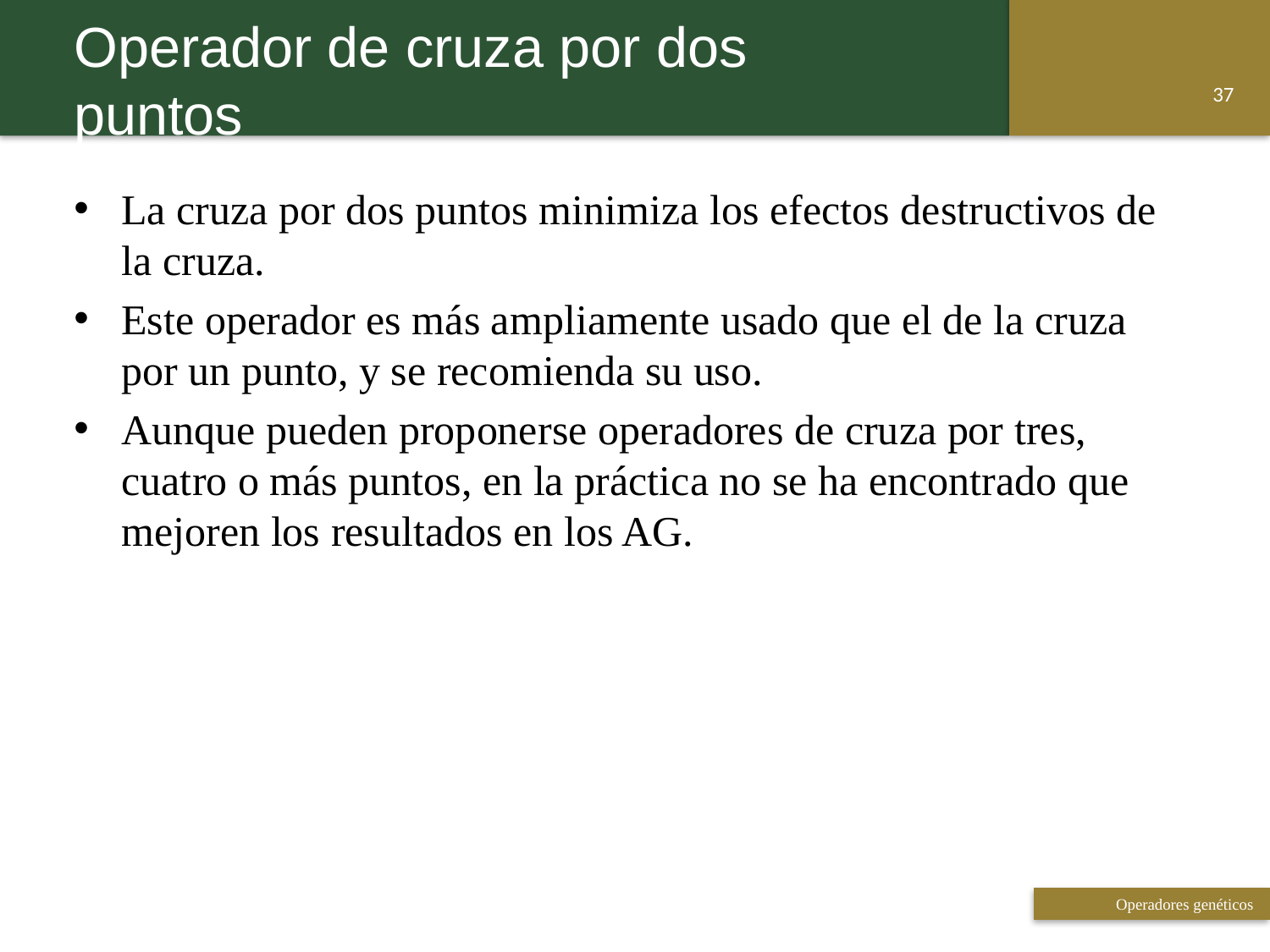

Operador de cruza por dos puntos

37
La cruza por dos puntos minimiza los efectos destructivos de la cruza.
Este operador es más ampliamente usado que el de la cruza por un punto, y se recomienda su uso.
Aunque pueden proponerse operadores de cruza por tres, cuatro o más puntos, en la práctica no se ha encontrado que mejoren los resultados en los AG.
Operadores genéticos